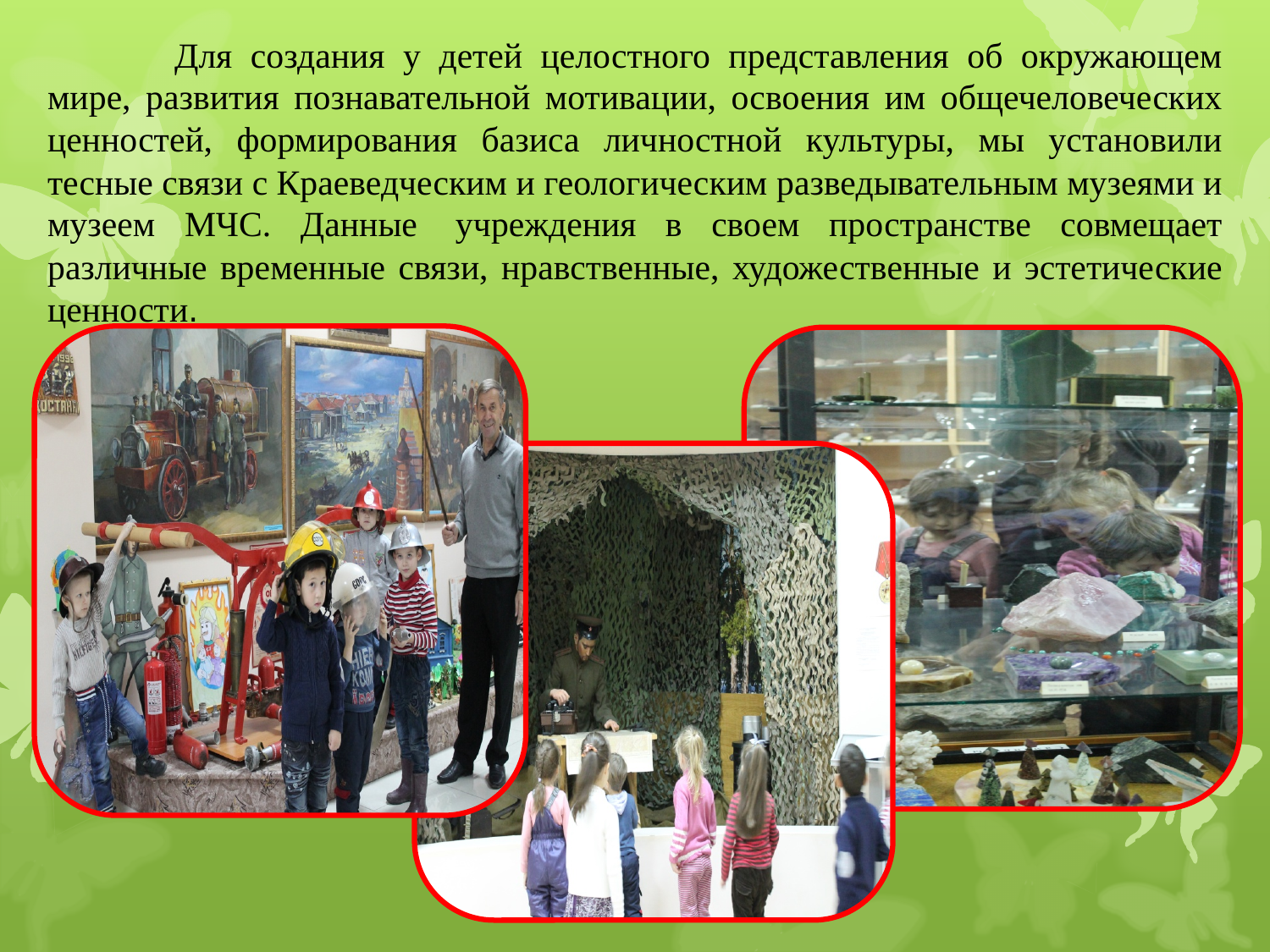

Для создания у детей целостного представления об окружающем мире, развития познавательной мотивации, освоения им общечеловеческих ценностей, формирования базиса личностной культуры, мы установили тесные связи с Краеведческим и геологическим разведывательным музеями и музеем МЧС. Данные  учреждения в своем пространстве совмещает различные временные связи, нравственные, художественные и эстетические ценности.